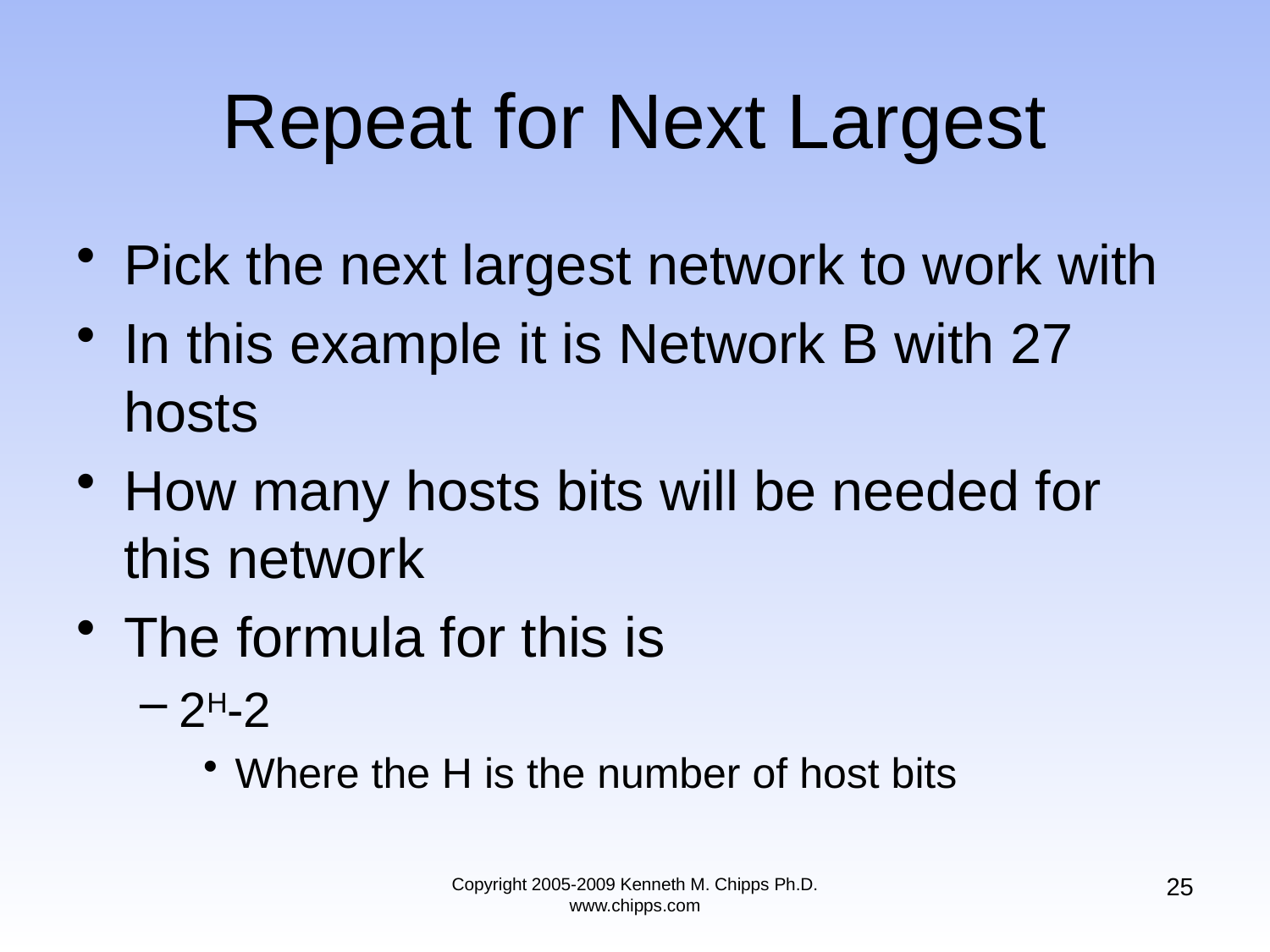

# Repeat for Next Largest
Pick the next largest network to work with
In this example it is Network B with 27 hosts
How many hosts bits will be needed for this network
The formula for this is
2H-2
Where the H is the number of host bits
25
Copyright 2005-2009 Kenneth M. Chipps Ph.D. www.chipps.com